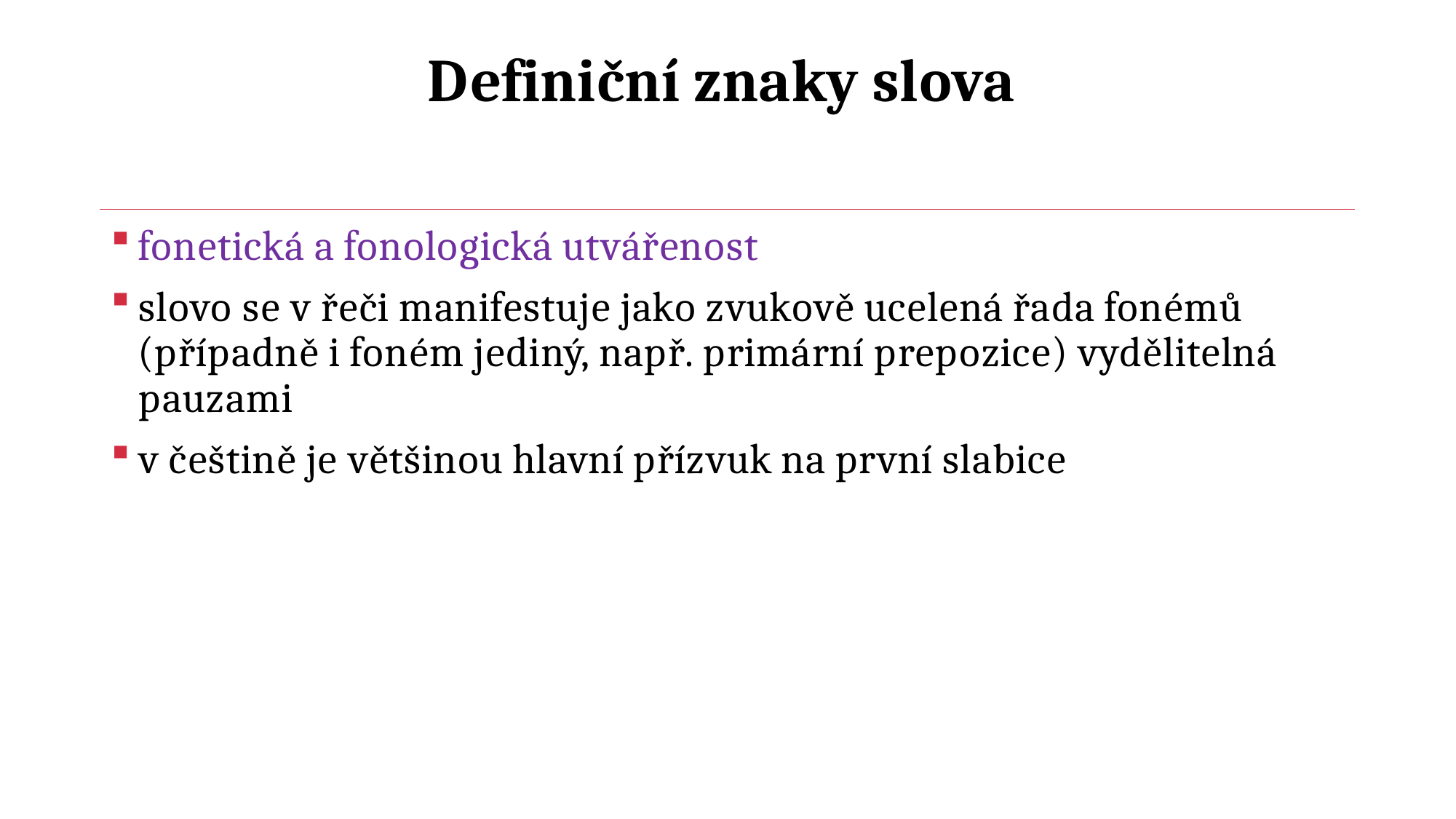

# Definiční znaky slova
fonetická a fonologická utvářenost
slovo se v řeči manifestuje jako zvukově ucelená řada fonémů (případně i foném jediný, např. primární prepozice) vydělitelná pauzami
v češtině je většinou hlavní přízvuk na první slabice